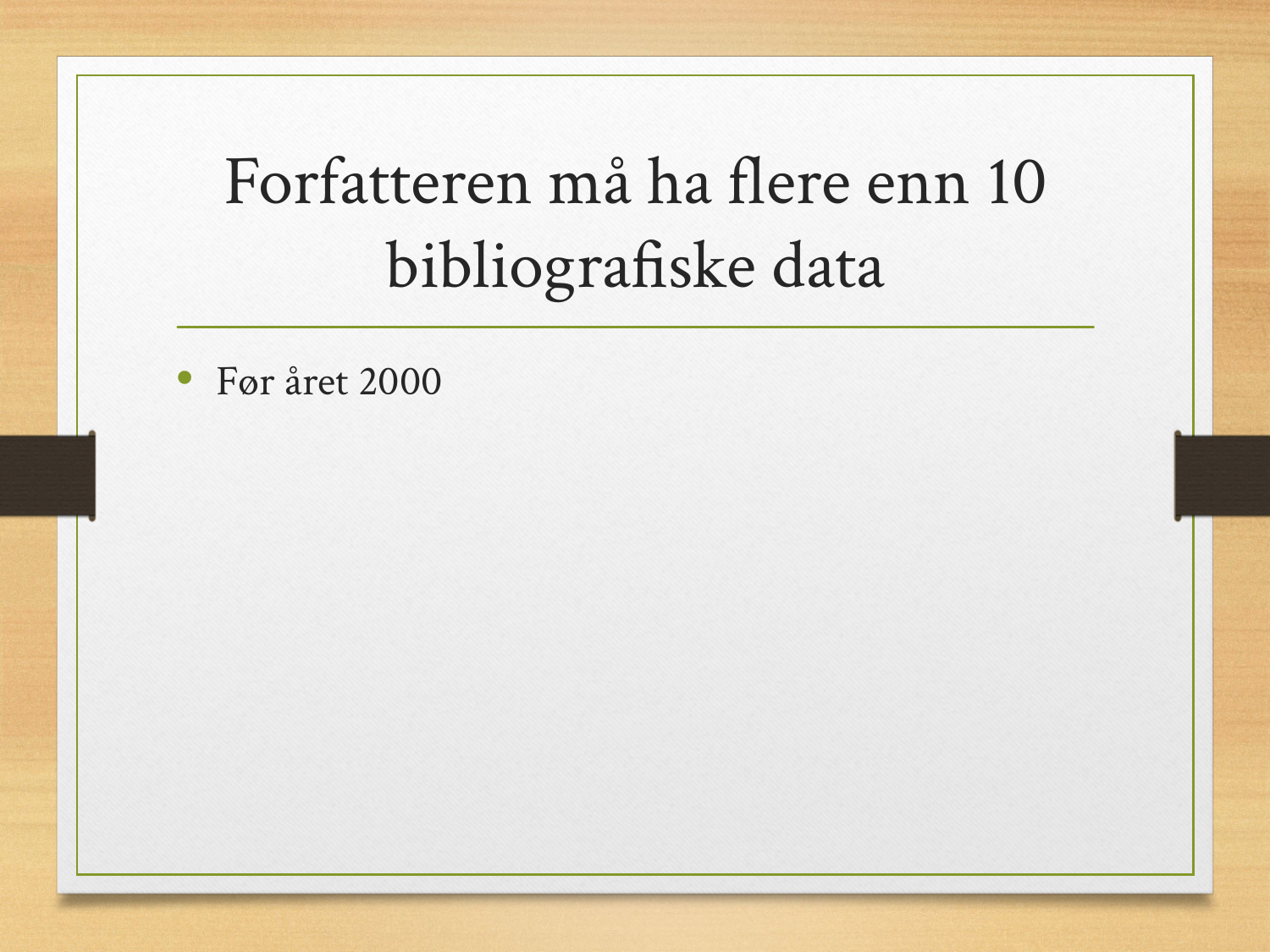

# Forfatteren må ha flere enn 10 bibliografiske data
Før året 2000